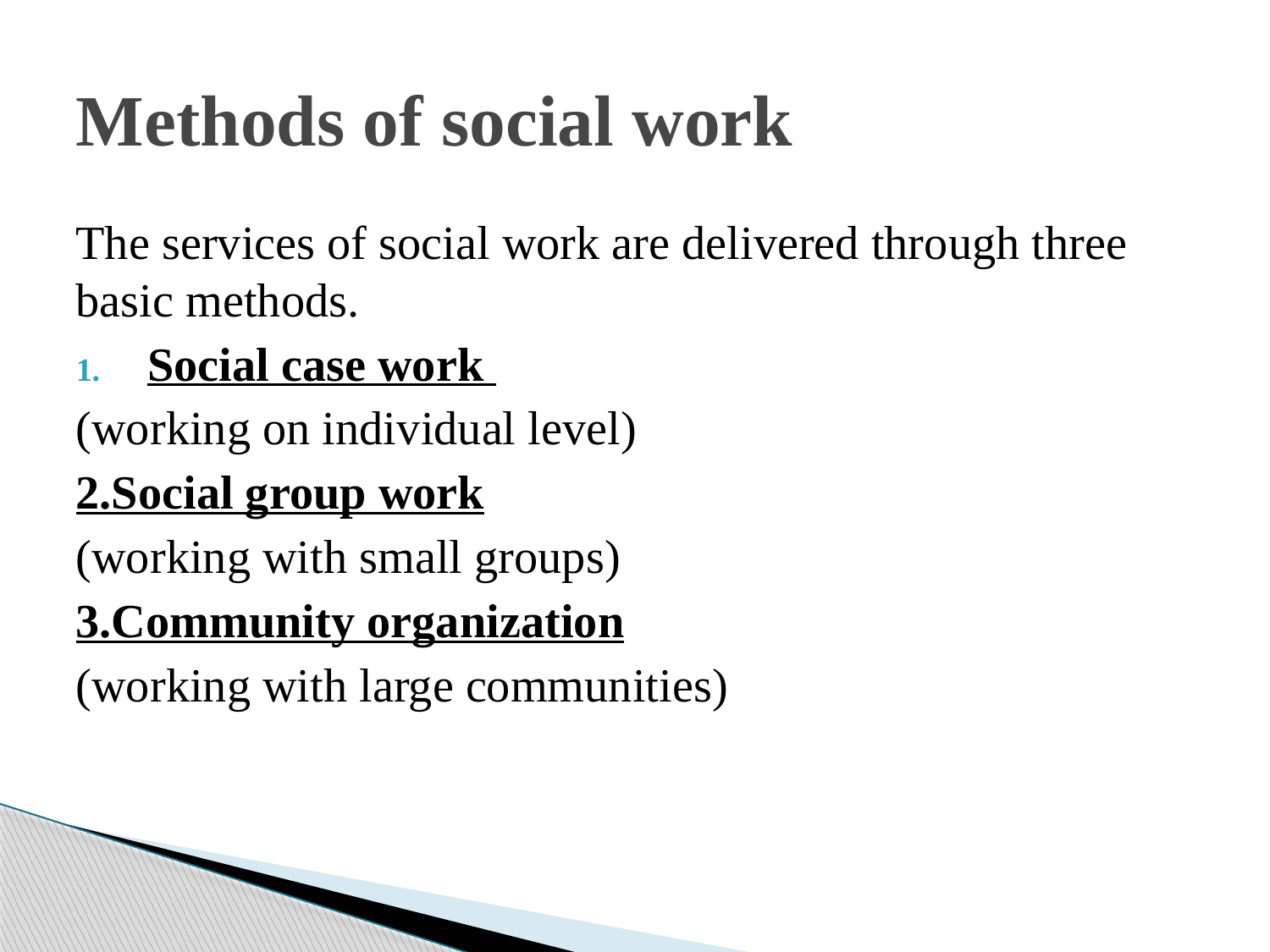

# Methods of social work
The services of social work are delivered through three basic methods.
Social case work
(working on individual level)
2.Social group work
(working with small groups)
3.Community organization
(working with large communities)